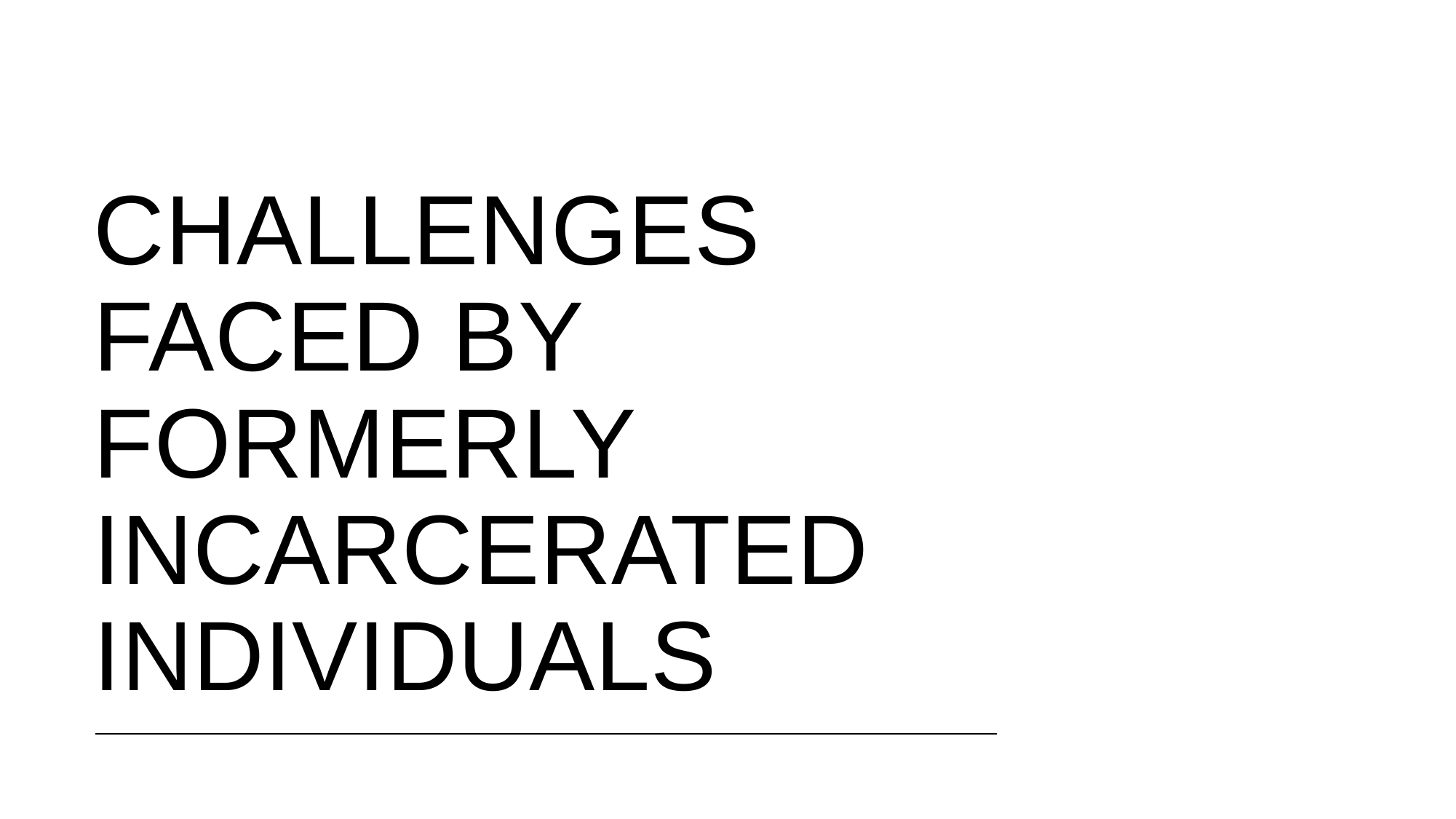

# Challenges Faced by Formerly Incarcerated Individuals